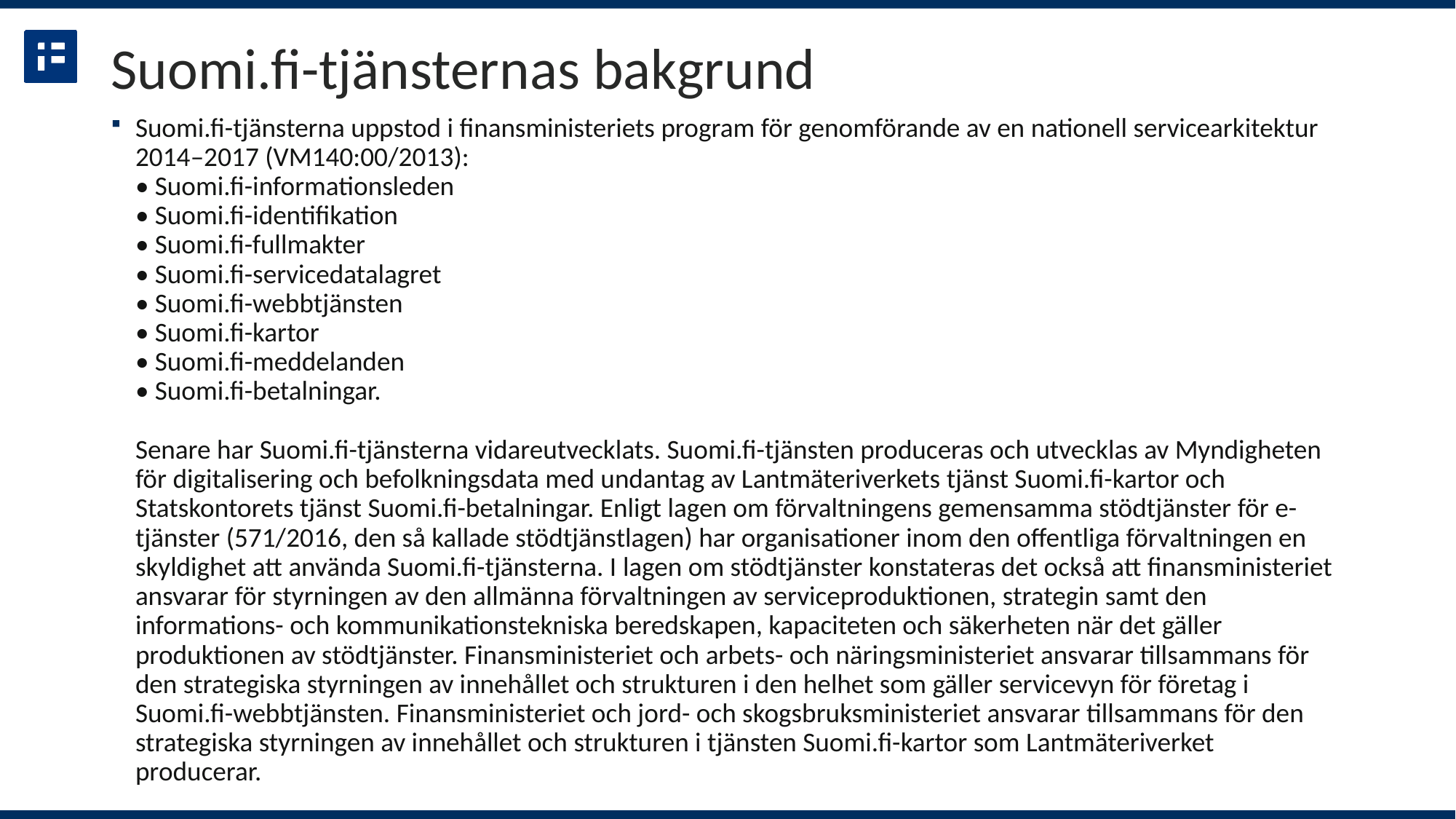

# Suomi.fi-tjänsternas bakgrund
Suomi.fi-tjänsterna uppstod i finansministeriets program för genomförande av en nationell servicearkitektur 2014–2017 (VM140:00/2013):
• Suomi.fi-informationsleden
• Suomi.fi-identifikation
• Suomi.fi-fullmakter
• Suomi.fi-servicedatalagret
• Suomi.fi-webbtjänsten
• Suomi.fi-kartor
• Suomi.fi-meddelanden
• Suomi.fi-betalningar.
Senare har Suomi.fi-tjänsterna vidareutvecklats. Suomi.fi-tjänsten produceras och utvecklas av Myndigheten för digitalisering och befolkningsdata med undantag av Lantmäteriverkets tjänst Suomi.fi-kartor och Statskontorets tjänst Suomi.fi-betalningar. Enligt lagen om förvaltningens gemensamma stödtjänster för e-tjänster (571/2016, den så kallade stödtjänstlagen) har organisationer inom den offentliga förvaltningen en skyldighet att använda Suomi.fi-tjänsterna. I lagen om stödtjänster konstateras det också att finansministeriet ansvarar för styrningen av den allmänna förvaltningen av serviceproduktionen, strategin samt den informations- och kommunikationstekniska beredskapen, kapaciteten och säkerheten när det gäller produktionen av stödtjänster. Finansministeriet och arbets- och näringsministeriet ansvarar tillsammans för den strategiska styrningen av innehållet och strukturen i den helhet som gäller servicevyn för företag i Suomi.fi-webbtjänsten. Finansministeriet och jord- och skogsbruksministeriet ansvarar tillsammans för den strategiska styrningen av innehållet och strukturen i tjänsten Suomi.fi-kartor som Lantmäteriverket producerar.